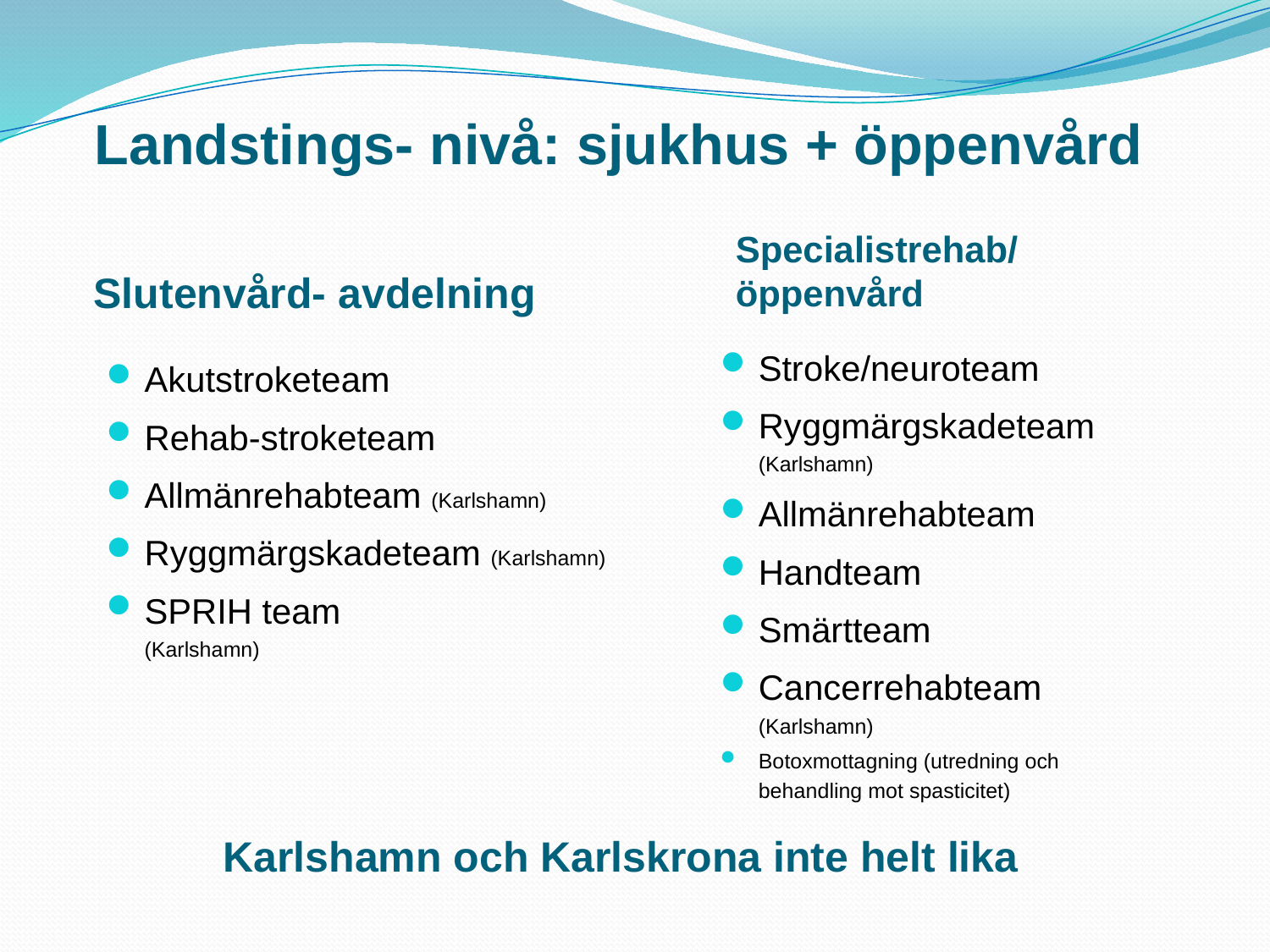

Landstings- nivå: sjukhus + öppenvård
Specialistrehab/ öppenvård
# Slutenvård- avdelning
Stroke/neuroteam
Ryggmärgskadeteam (Karlshamn)
Allmänrehabteam
Handteam
Smärtteam
Cancerrehabteam
(Karlshamn)
Botoxmottagning (utredning och behandling mot spasticitet)

Akutstroketeam
Rehab-stroketeam
Allmänrehabteam (Karlshamn)
Ryggmärgskadeteam (Karlshamn)
SPRIH team
(Karlshamn)
Karlshamn och Karlskrona inte helt lika